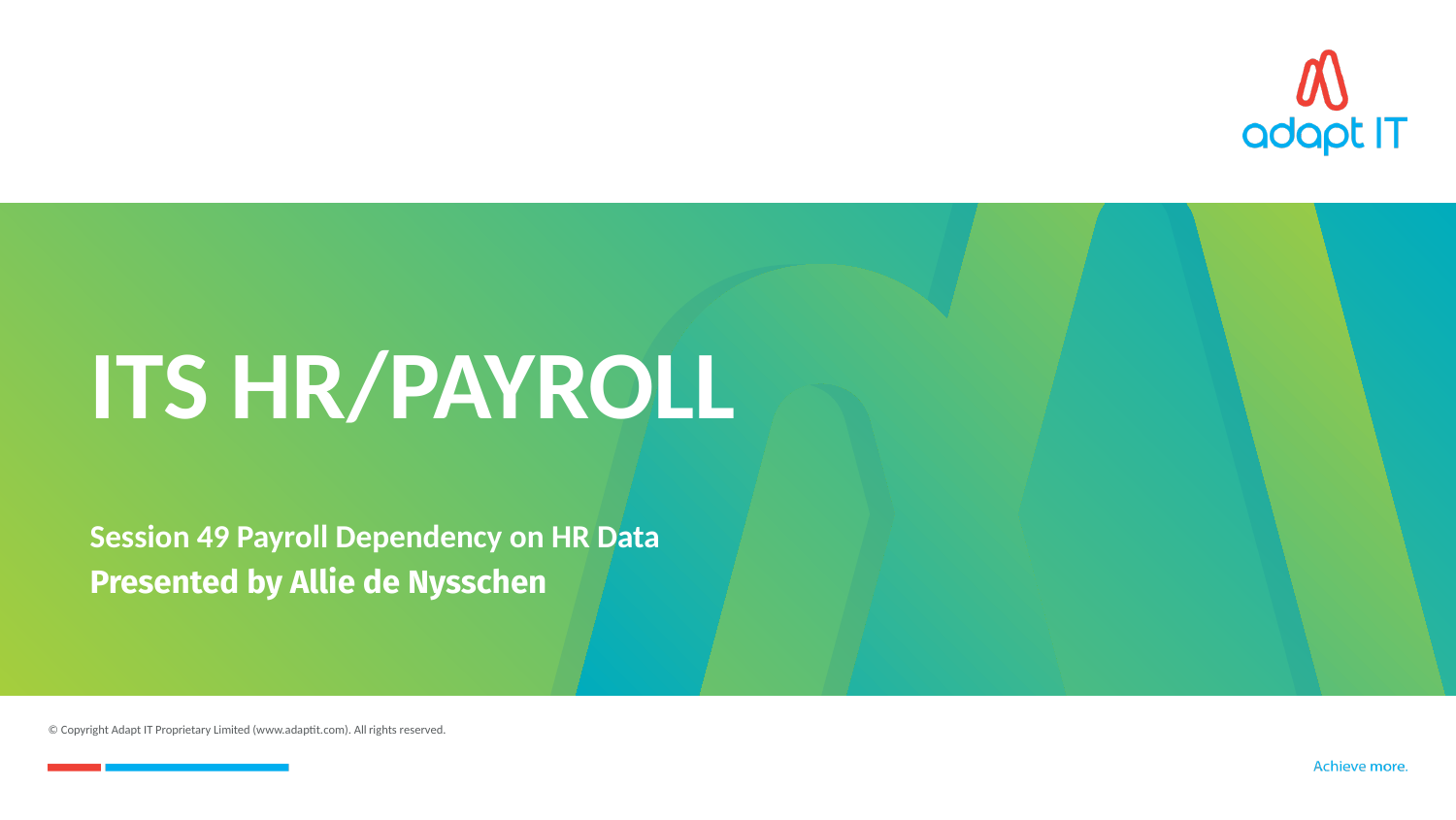

# ITS HR/PAYROLL
Session 49 Payroll Dependency on HR Data
Presented by Allie de Nysschen